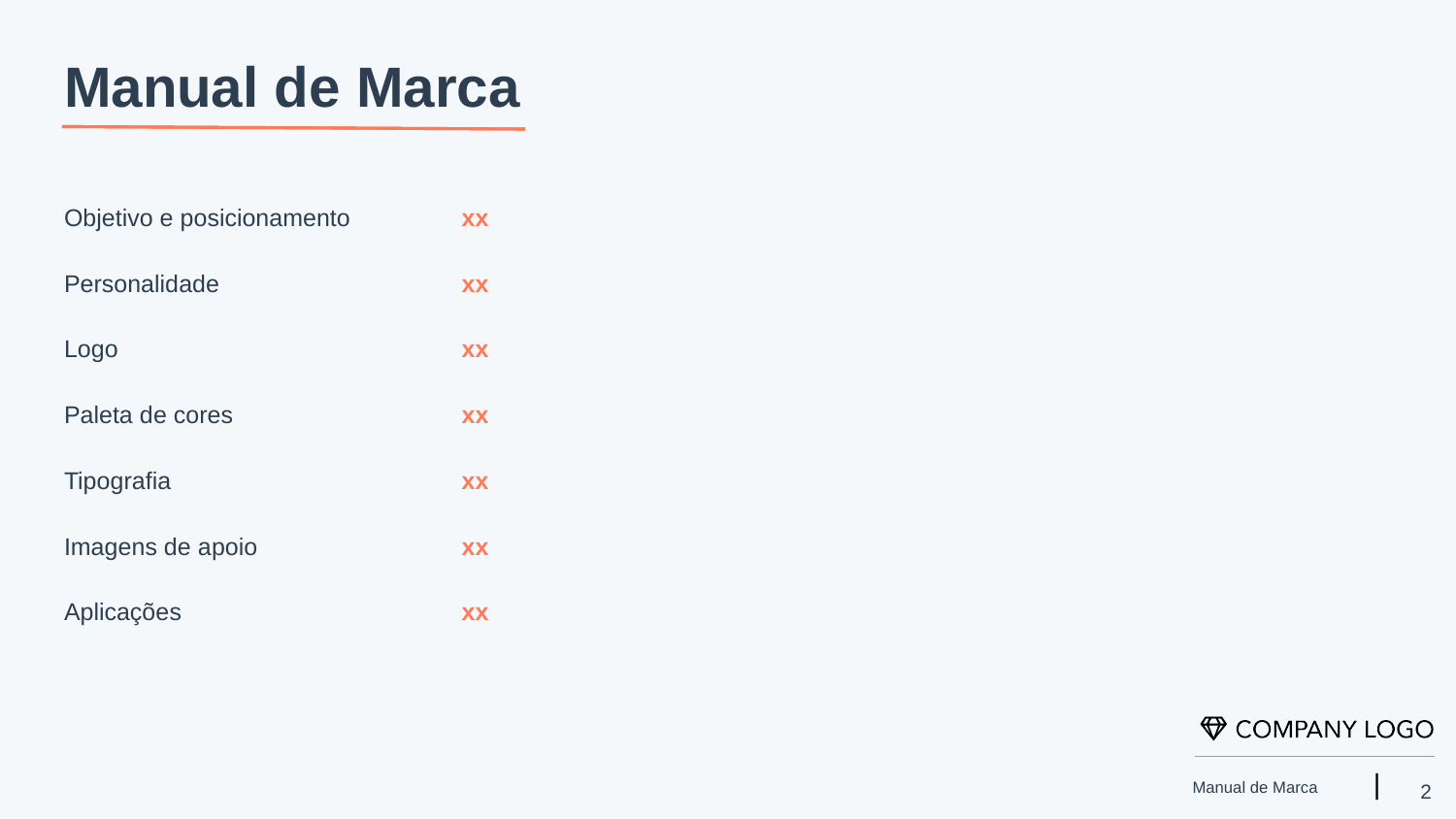

# Manual de Marca
Objetivo e posicionamento
Personalidade
Logo
Paleta de cores
Tipografia
Imagens de apoio
Aplicações

xx
xx
xx
xx
xx
xx
xx

2